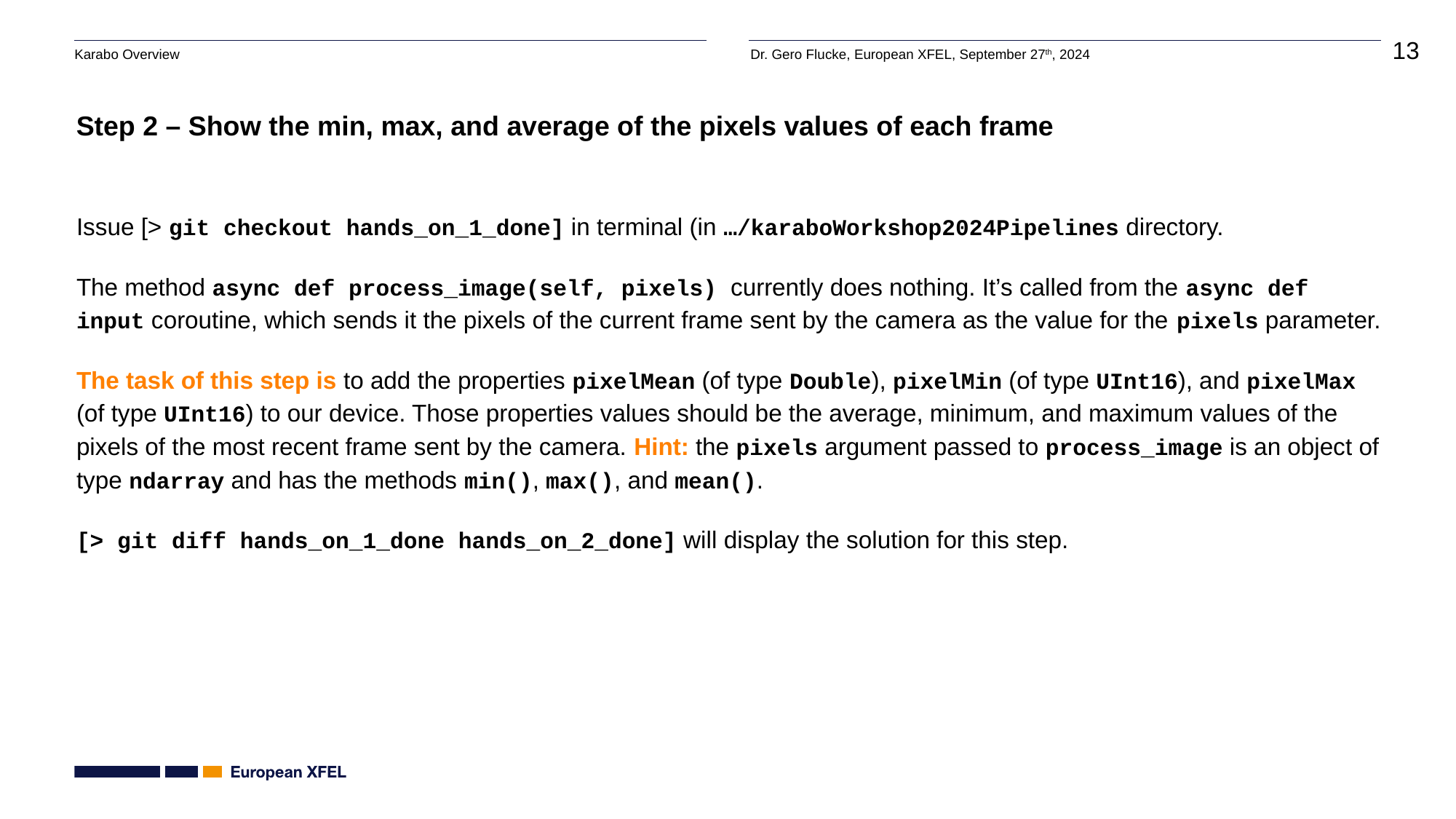

Step 2 – Show the min, max, and average of the pixels values of each frame

Issue [> git checkout hands_on_1_done] in terminal (in …/karaboWorkshop2024Pipelines directory.
The method async def process_image(self, pixels) currently does nothing. It’s called from the async def input coroutine, which sends it the pixels of the current frame sent by the camera as the value for the pixels parameter.
The task of this step is to add the properties pixelMean (of type Double), pixelMin (of type UInt16), and pixelMax (of type UInt16) to our device. Those properties values should be the average, minimum, and maximum values of the pixels of the most recent frame sent by the camera. Hint: the pixels argument passed to process_image is an object of type ndarray and has the methods min(), max(), and mean().
[> git diff hands_on_1_done hands_on_2_done] will display the solution for this step.